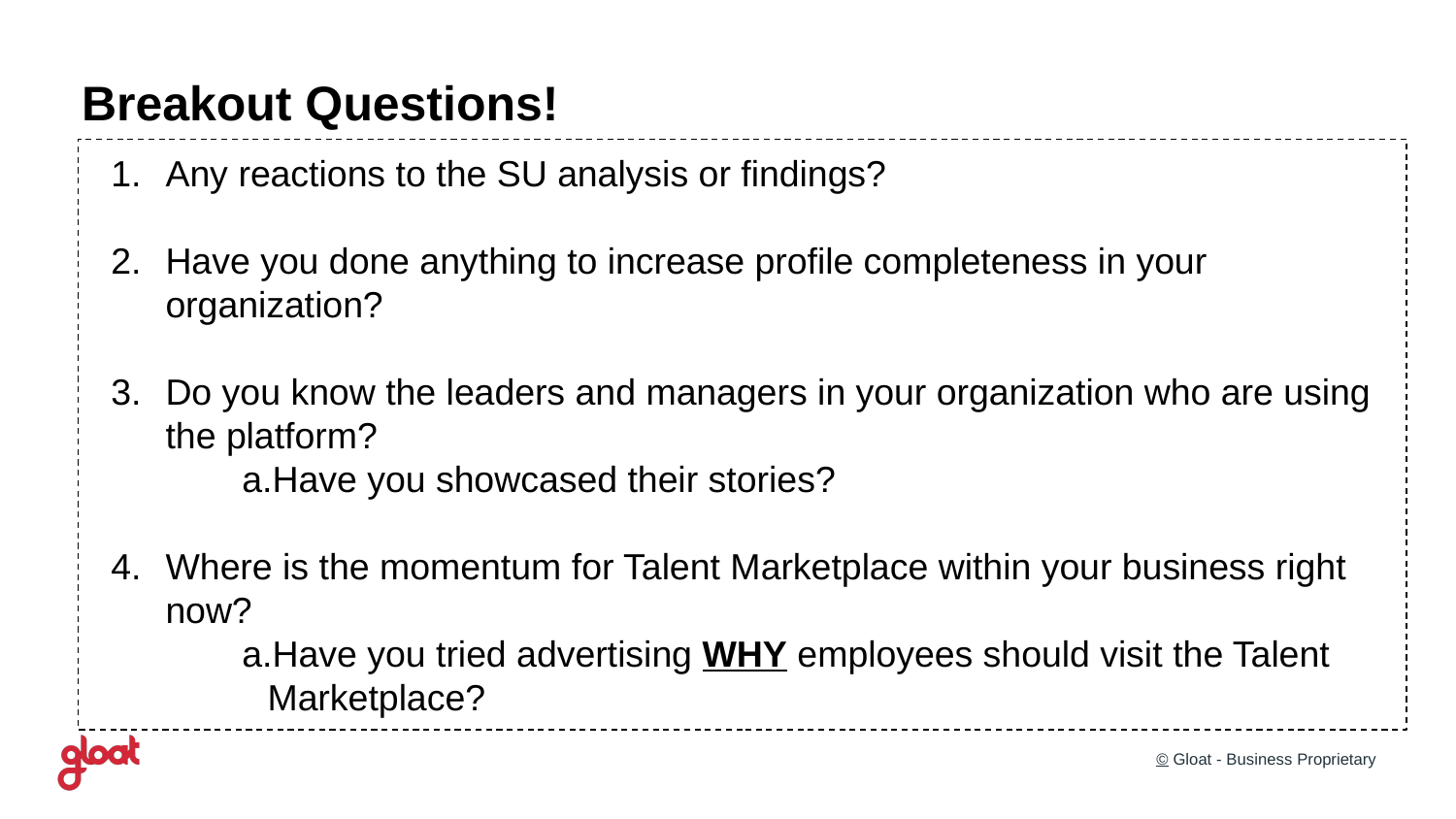

Breakout Questions!
Any reactions to the SU analysis or findings?
Have you done anything to increase profile completeness in your organization?
Do you know the leaders and managers in your organization who are using the platform?
Have you showcased their stories?
Where is the momentum for Talent Marketplace within your business right now?
Have you tried advertising WHY employees should visit the Talent Marketplace?